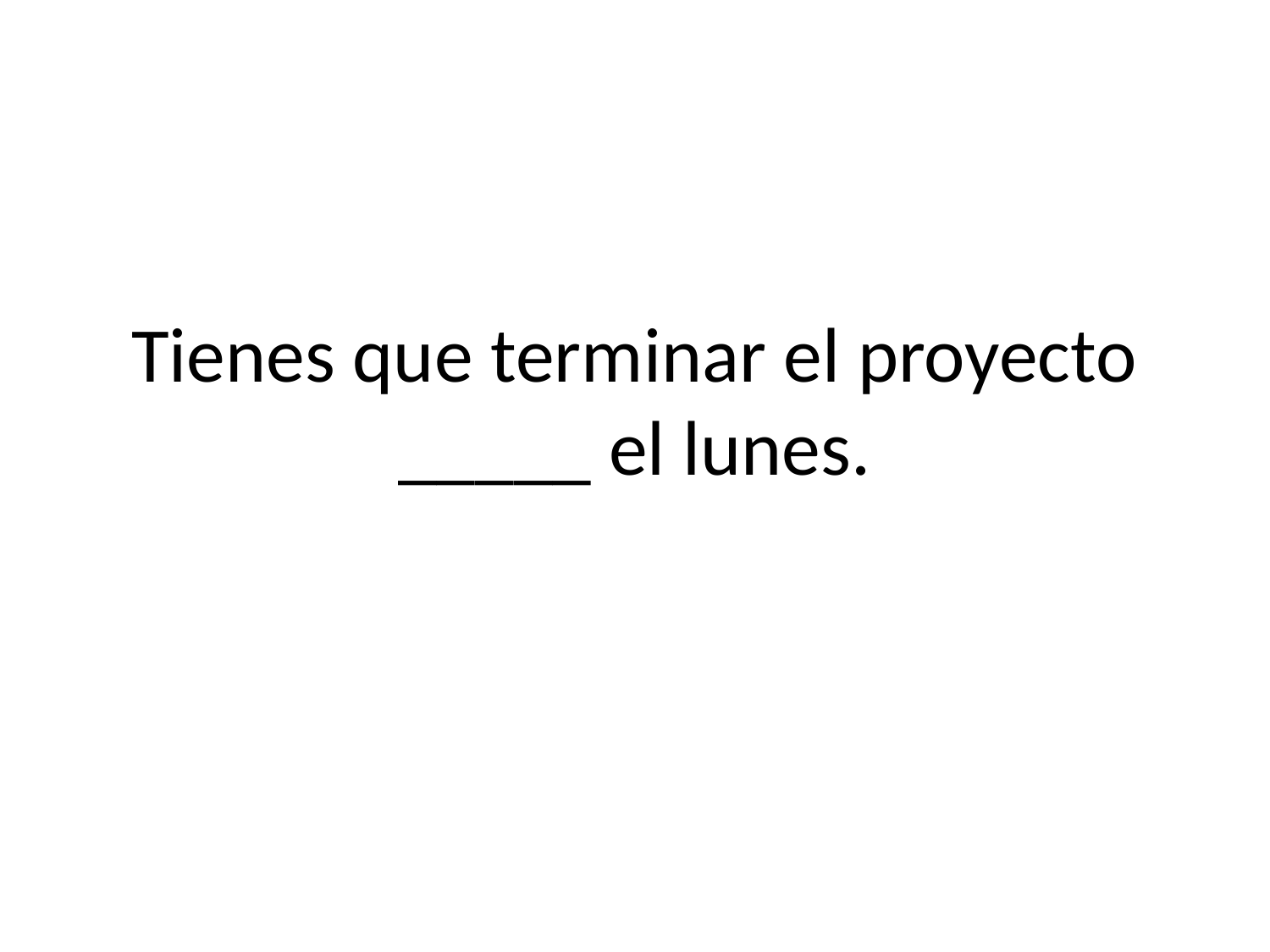

# Tienes que terminar el proyecto _____ el lunes.